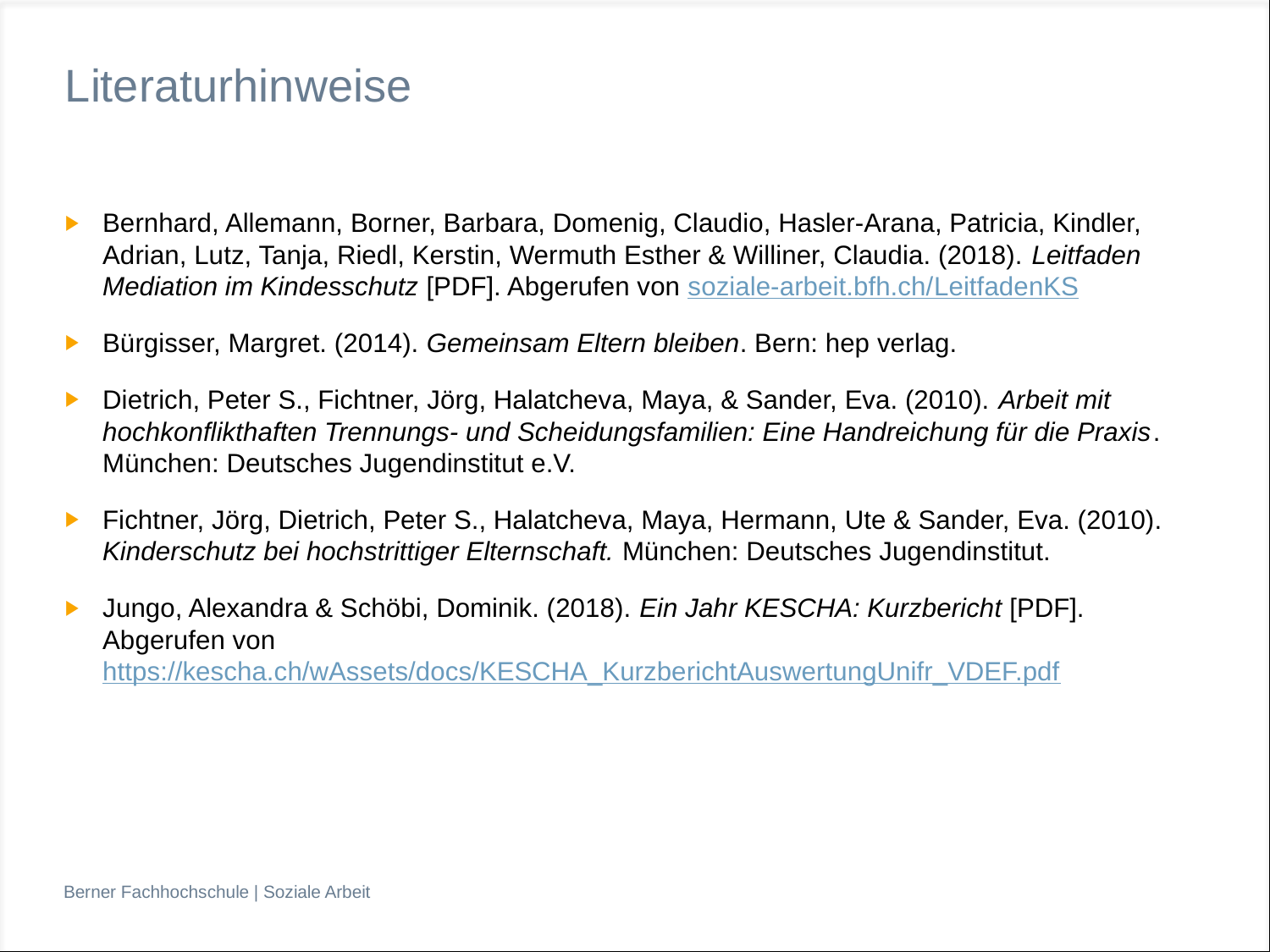

# Literaturhinweise
Bernhard, Allemann, Borner, Barbara, Domenig, Claudio, Hasler-Arana, Patricia, Kindler, Adrian, Lutz, Tanja, Riedl, Kerstin, Wermuth Esther & Williner, Claudia. (2018). Leitfaden Mediation im Kindesschutz [PDF]. Abgerufen von soziale-arbeit.bfh.ch/LeitfadenKS

Bürgisser, Margret. (2014). Gemeinsam Eltern bleiben. Bern: hep verlag.

Dietrich, Peter S., Fichtner, Jörg, Halatcheva, Maya, & Sander, Eva. (2010). Arbeit mit hochkonflikthaften Trennungs- und Scheidungsfamilien: Eine Handreichung für die Praxis. München: Deutsches Jugendinstitut e.V.

Fichtner, Jörg, Dietrich, Peter S., Halatcheva, Maya, Hermann, Ute & Sander, Eva. (2010). Kinderschutz bei hochstrittiger Elternschaft. München: Deutsches Jugendinstitut.

Jungo, Alexandra & Schöbi, Dominik. (2018). Ein Jahr KESCHA: Kurzbericht [PDF]. Abgerufen von https://kescha.ch/wAssets/docs/KESCHA_KurzberichtAuswertungUnifr_VDEF.pdf